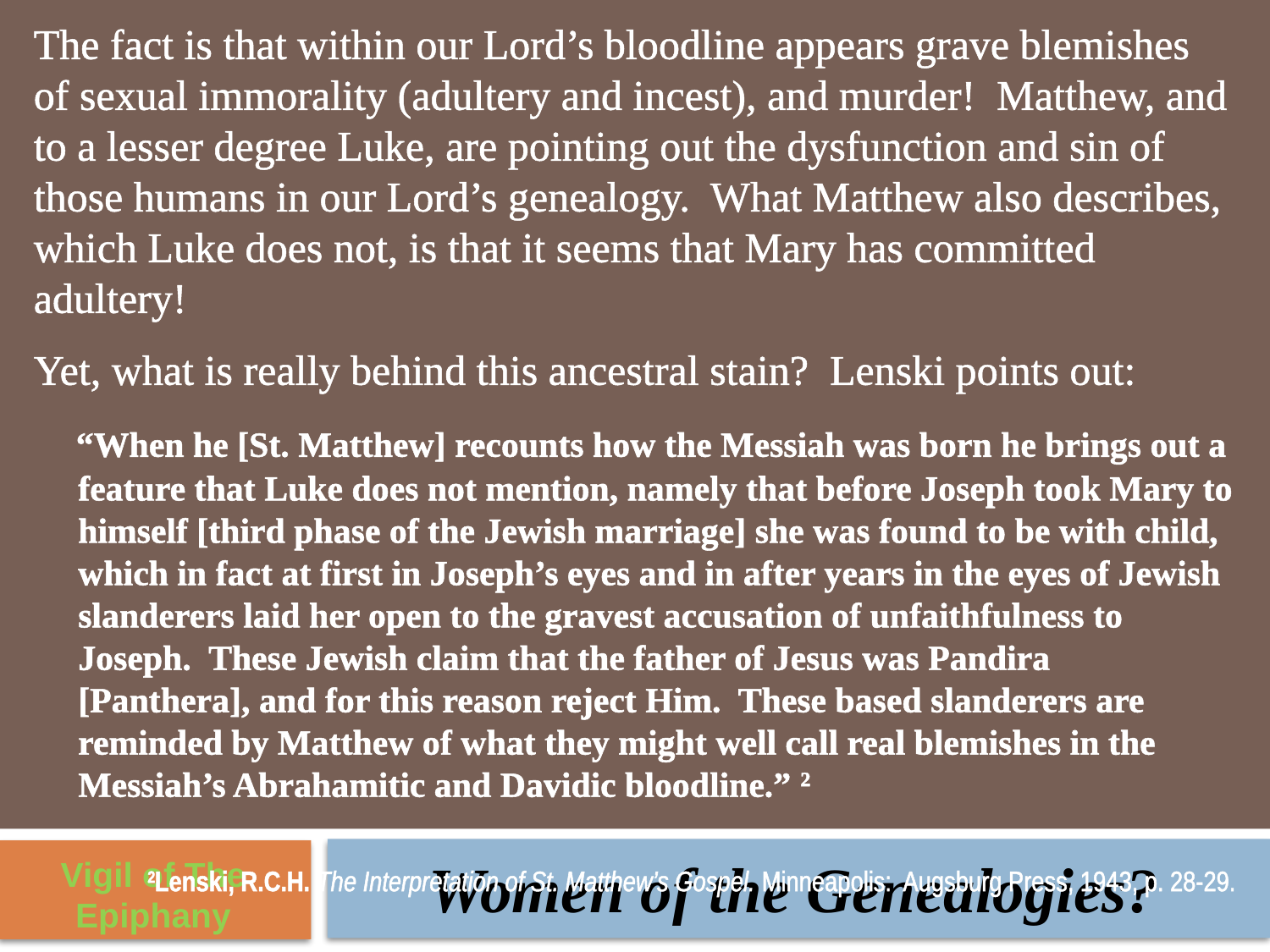

The fact is that within our Lord’s bloodline appears grave blemishes of sexual immorality (adultery and incest), and murder!  Matthew, and to a lesser degree Luke, are pointing out the dysfunction and sin of those humans in our Lord’s genealogy.  What Matthew also describes, which Luke does not, is that it seems that Mary has committed adultery!
Yet, what is really behind this ancestral stain?  Lenski points out:
    “When he [St. Matthew] recounts how the Messiah was born he brings out a
     feature that Luke does not mention, namely that before Joseph took Mary to
     himself [third phase of the Jewish marriage] she was found to be with child,
     which in fact at first in Joseph’s eyes and in after years in the eyes of Jewish
     slanderers laid her open to the gravest accusation of unfaithfulness to
     Joseph.  These Jewish claim that the father of Jesus was Pandira
     [Panthera], and for this reason reject Him.  These based slanderers are
     reminded by Matthew of what they might well call real blemishes in the
     Messiah’s Abrahamitic and Davidic bloodline.” 2

2Lenski, R.C.H. The Interpretation of St. Matthew’s Gospel. Minneapolis:  Augsburg Press, 1943, p. 28-29.
Women of the Genealogies?
Vigil of The Epiphany